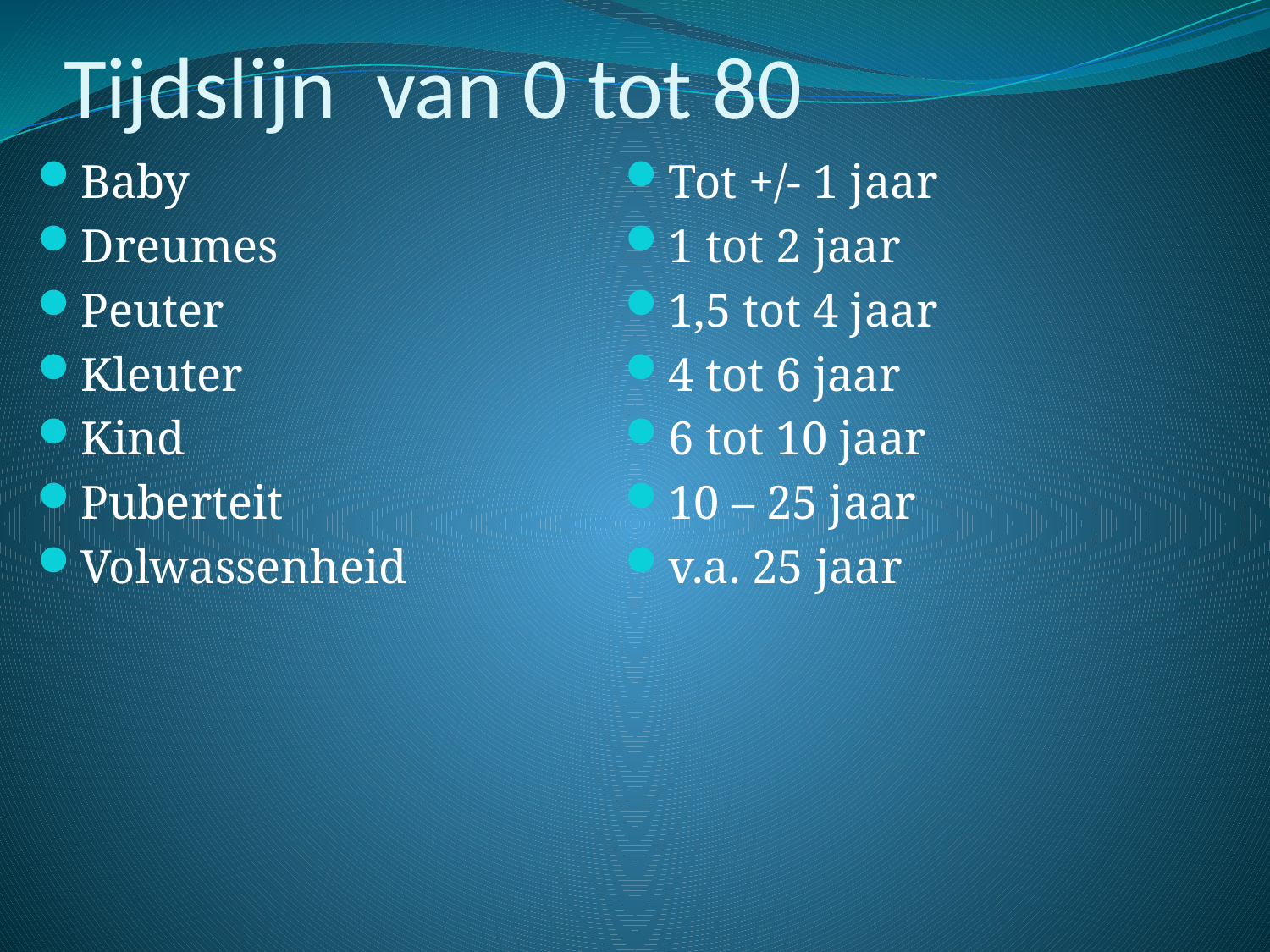

# Tijdslijn  van 0 tot 80
Baby
Dreumes
Peuter
Kleuter
Kind
Puberteit
Volwassenheid

Tot +/- 1 jaar
1 tot 2 jaar
1,5 tot 4 jaar
4 tot 6 jaar
6 tot 10 jaar
10 – 25 jaar
v.a. 25 jaar